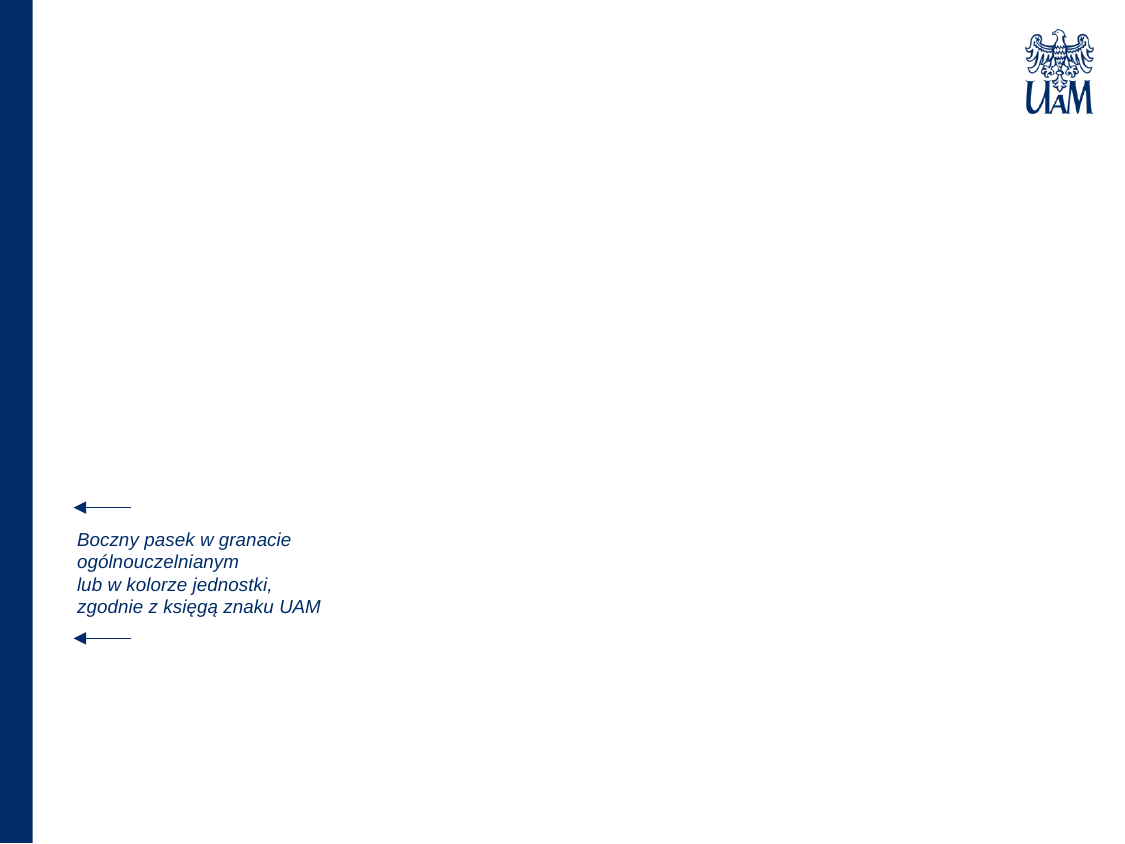

Boczny pasek w granacie ogólnouczelnianym
lub w kolorze jednostki,
zgodnie z księgą znaku UAM